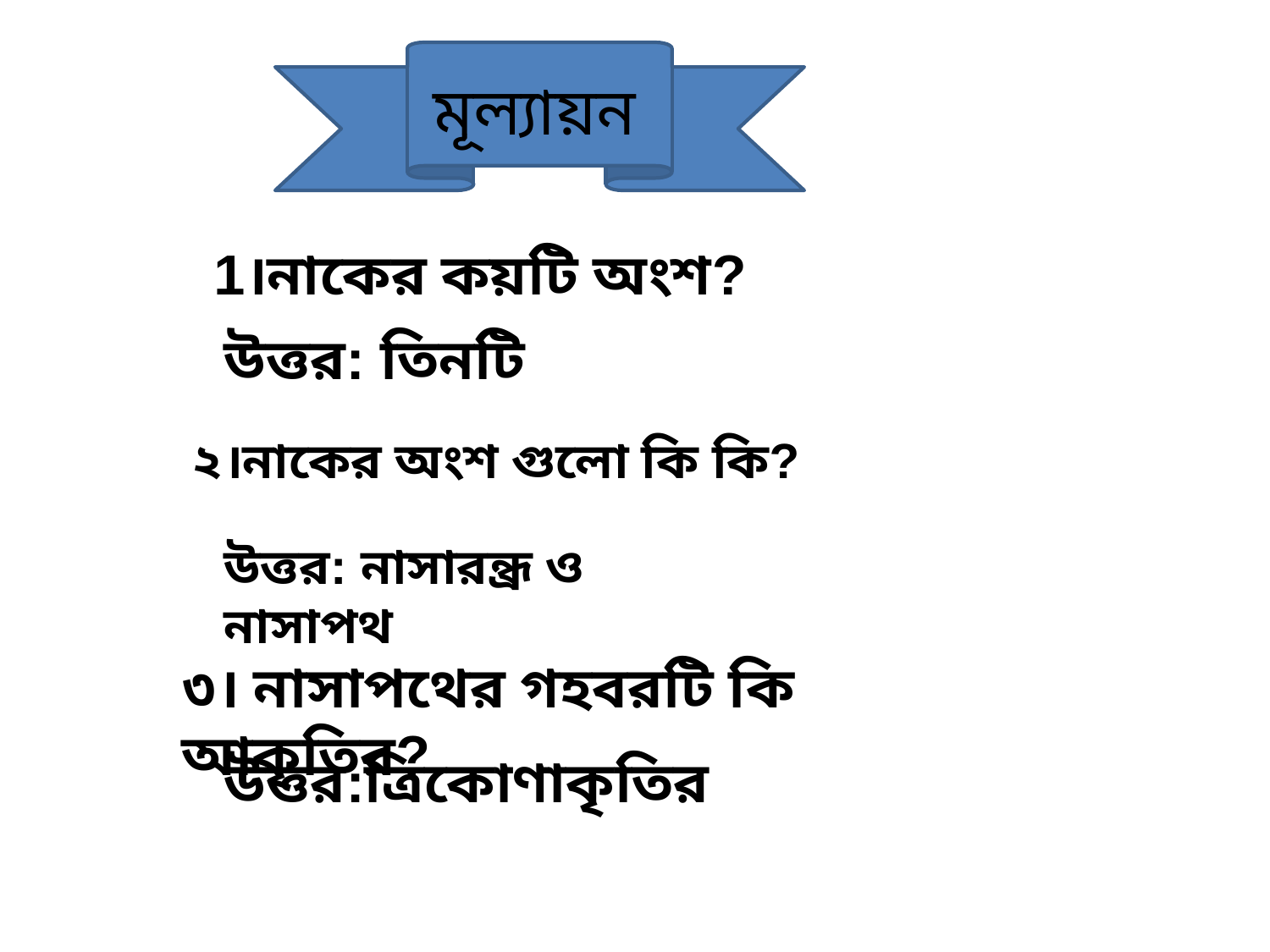

মূল্যায়ন
1।নাকের কয়টি অংশ?
উত্তর: তিনটি
২।নাকের অংশ গুলো কি কি?

উত্তর: নাসারন্ধ্র ও নাসাপথ
৩। নাসাপথের গহবরটি কি আকৃতির?

উত্তর:ত্রিকোণাকৃতির